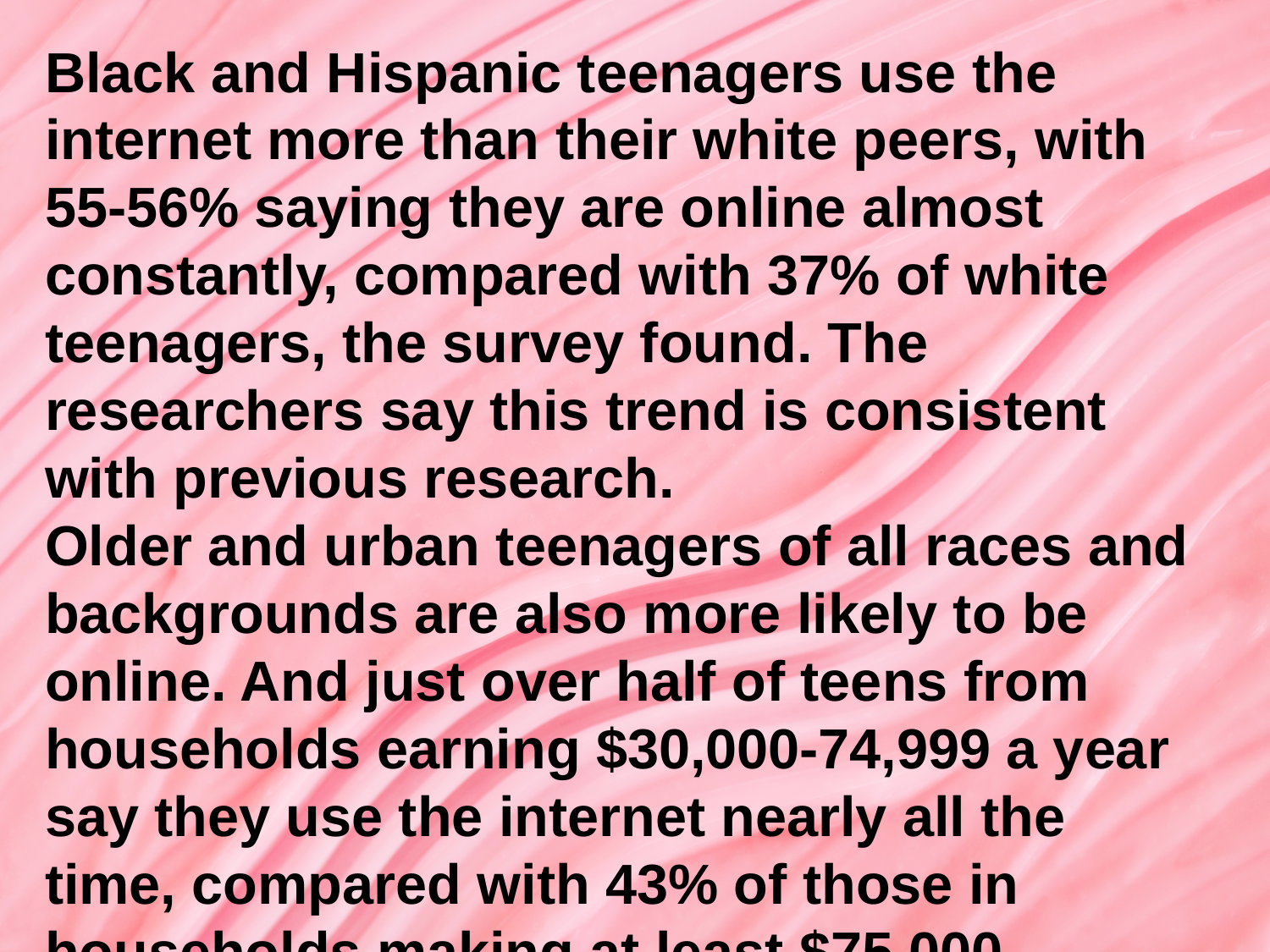

Black and Hispanic teenagers use the internet more than their white peers, with 55-56% saying they are online almost constantly, compared with 37% of white teenagers, the survey found. The researchers say this trend is consistent with previous research.
Older and urban teenagers of all races and backgrounds are also more likely to be online. And just over half of teens from households earning $30,000-74,999 a year say they use the internet nearly all the time, compared with 43% of those in households making at least $75,000.